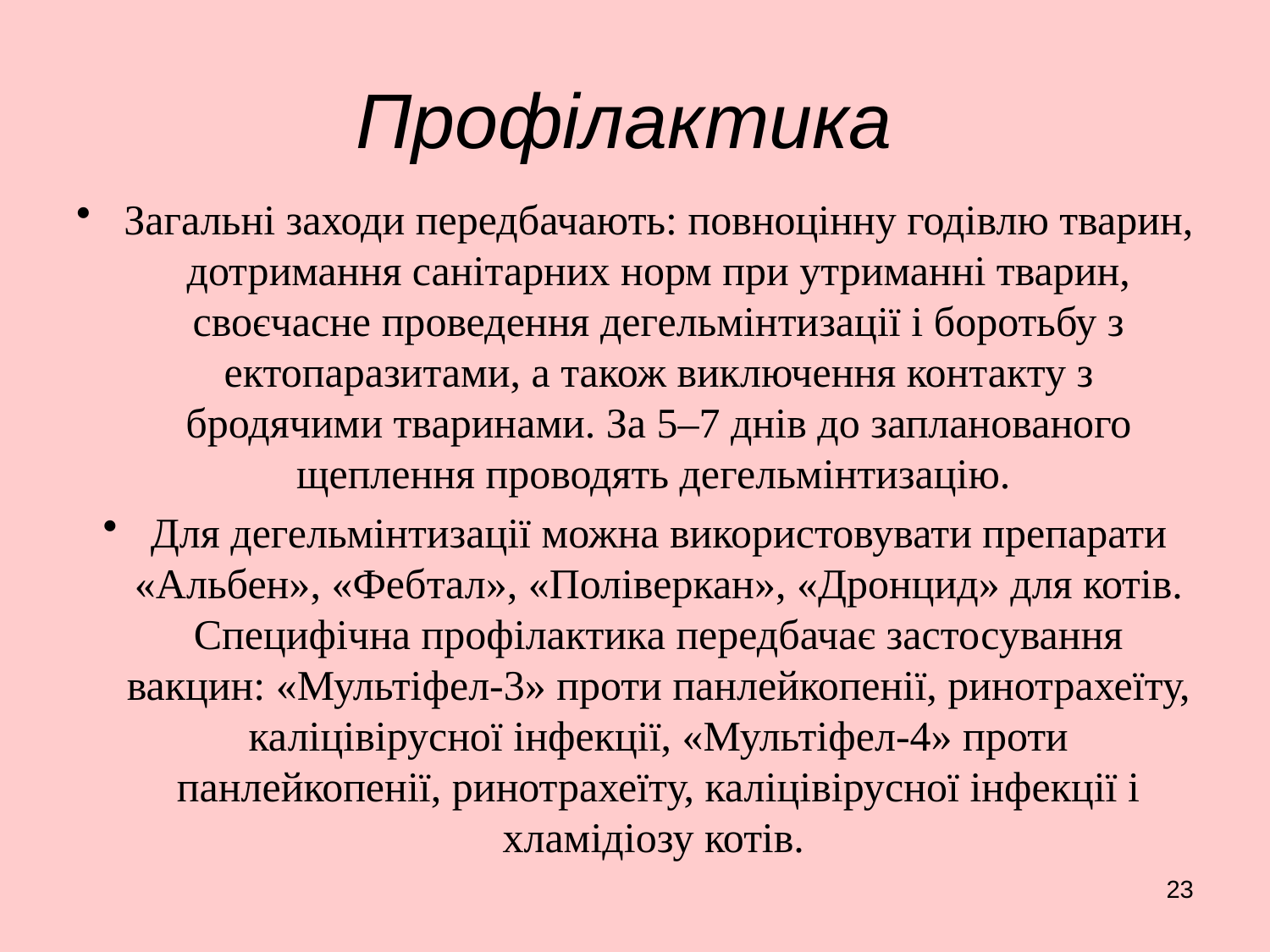

# Профілактика
Загальні заходи передбачають: повноцінну годівлю тварин, дотримання санітарних норм при утриманні тварин, своєчасне проведення дегельмінтизації і боротьбу з ектопаразитами, а також виключення контакту з бродячими тваринами. За 5–7 днів до запланованого щеплення проводять дегельмінтизацію.
Для дегельмінтизації можна використовувати препарати «Альбен», «Фебтал», «Поліверкан», «Дронцид» для котів. Специфічна профілактика передбачає застосування вакцин: «Мультіфел-3» проти панлейкопенії, ринотрахеїту, каліцівірусної інфекції, «Мультіфел-4» проти панлейкопенії, ринотрахеїту, каліцівірусної інфекції і хламідіозу котів.
23